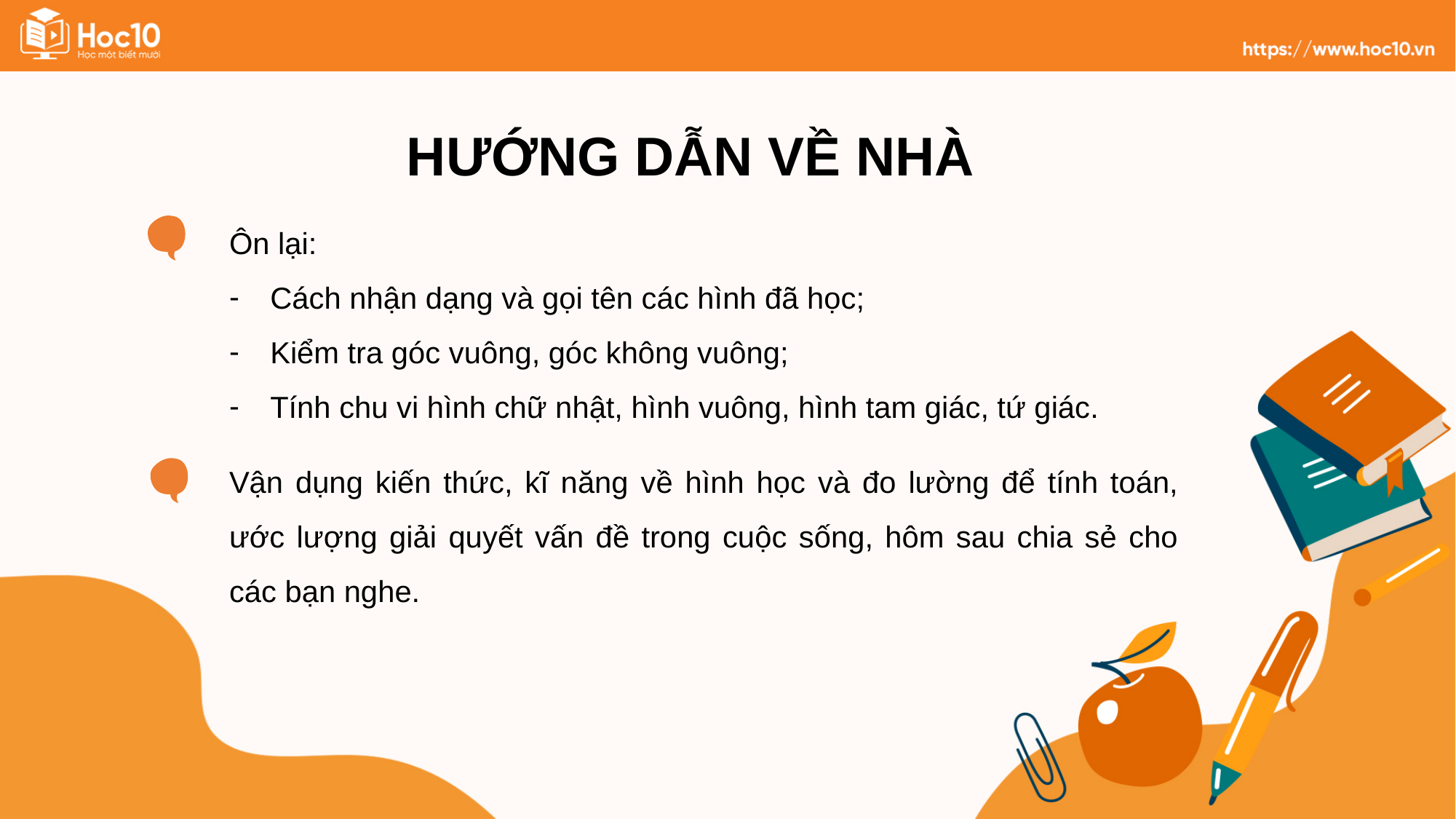

HƯỚNG DẪN VỀ NHÀ
Ôn lại:
Cách nhận dạng và gọi tên các hình đã học;
Kiểm tra góc vuông, góc không vuông;
Tính chu vi hình chữ nhật, hình vuông, hình tam giác, tứ giác.

Vận dụng kiến thức, kĩ năng về hình học và đo lường để tính toán, ước lượng giải quyết vấn đề trong cuộc sống, hôm sau chia sẻ cho các bạn nghe.